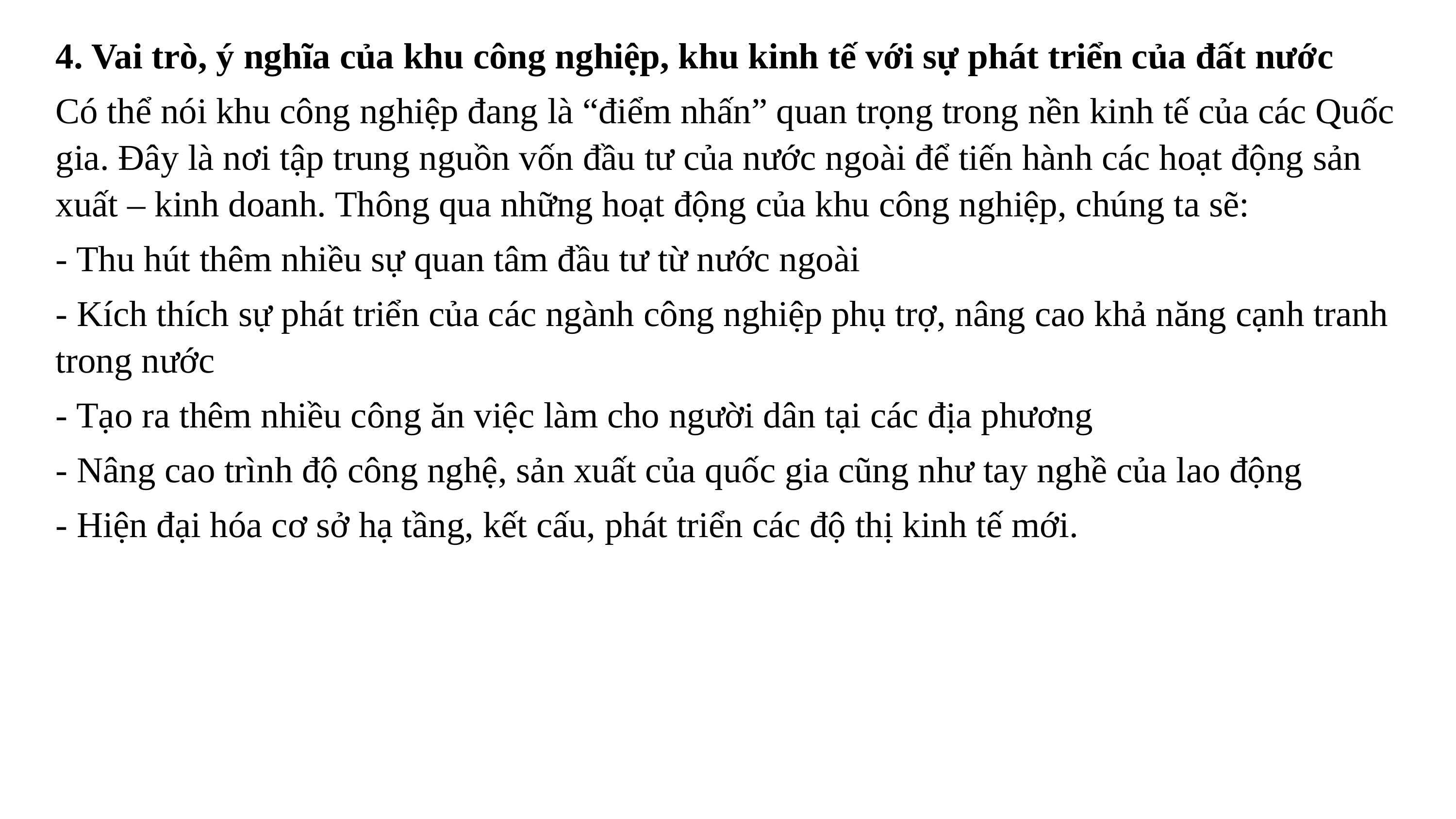

4. Vai trò, ý nghĩa của khu công nghiệp, khu kinh tế với sự phát triển của đất nước
Có thể nói khu công nghiệp đang là “điểm nhấn” quan trọng trong nền kinh tế của các Quốc gia. Đây là nơi tập trung nguồn vốn đầu tư của nước ngoài để tiến hành các hoạt động sản xuất – kinh doanh. Thông qua những hoạt động của khu công nghiệp, chúng ta sẽ:
- Thu hút thêm nhiều sự quan tâm đầu tư từ nước ngoài
- Kích thích sự phát triển của các ngành công nghiệp phụ trợ, nâng cao khả năng cạnh tranh trong nước
- Tạo ra thêm nhiều công ăn việc làm cho người dân tại các địa phương
- Nâng cao trình độ công nghệ, sản xuất của quốc gia cũng như tay nghề của lao động
- Hiện đại hóa cơ sở hạ tầng, kết cấu, phát triển các độ thị kinh tế mới.